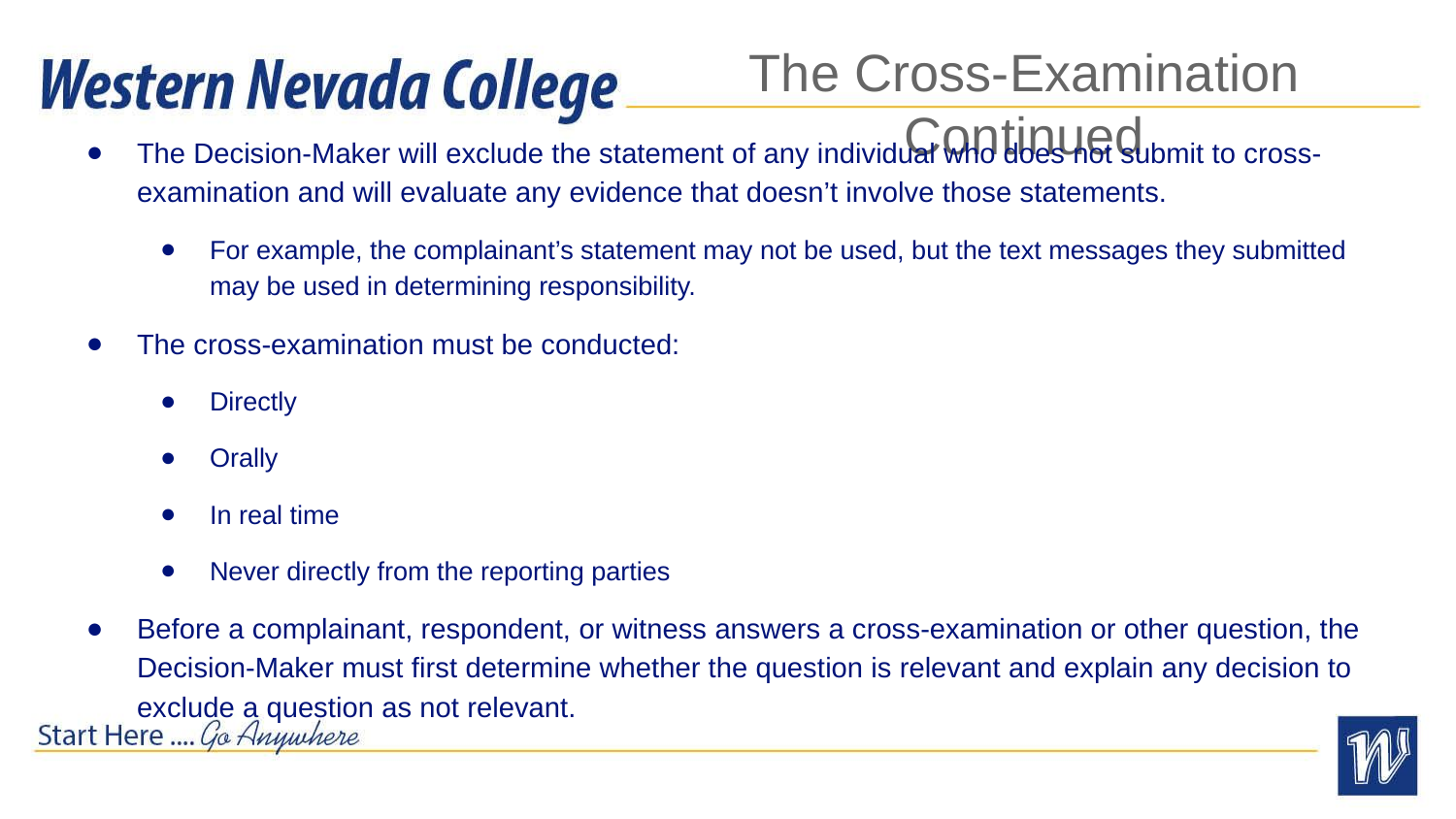

# The Cross-Examination Continued
The Decision-Maker will exclude the statement of any individual who does not submit to cross-examination and will evaluate any evidence that doesn’t involve those statements.
For example, the complainant’s statement may not be used, but the text messages they submitted may be used in determining responsibility.
The cross-examination must be conducted:
Directly
Orally
In real time
Never directly from the reporting parties
Before a complainant, respondent, or witness answers a cross-examination or other question, the Decision-Maker must first determine whether the question is relevant and explain any decision to exclude a question as not relevant.